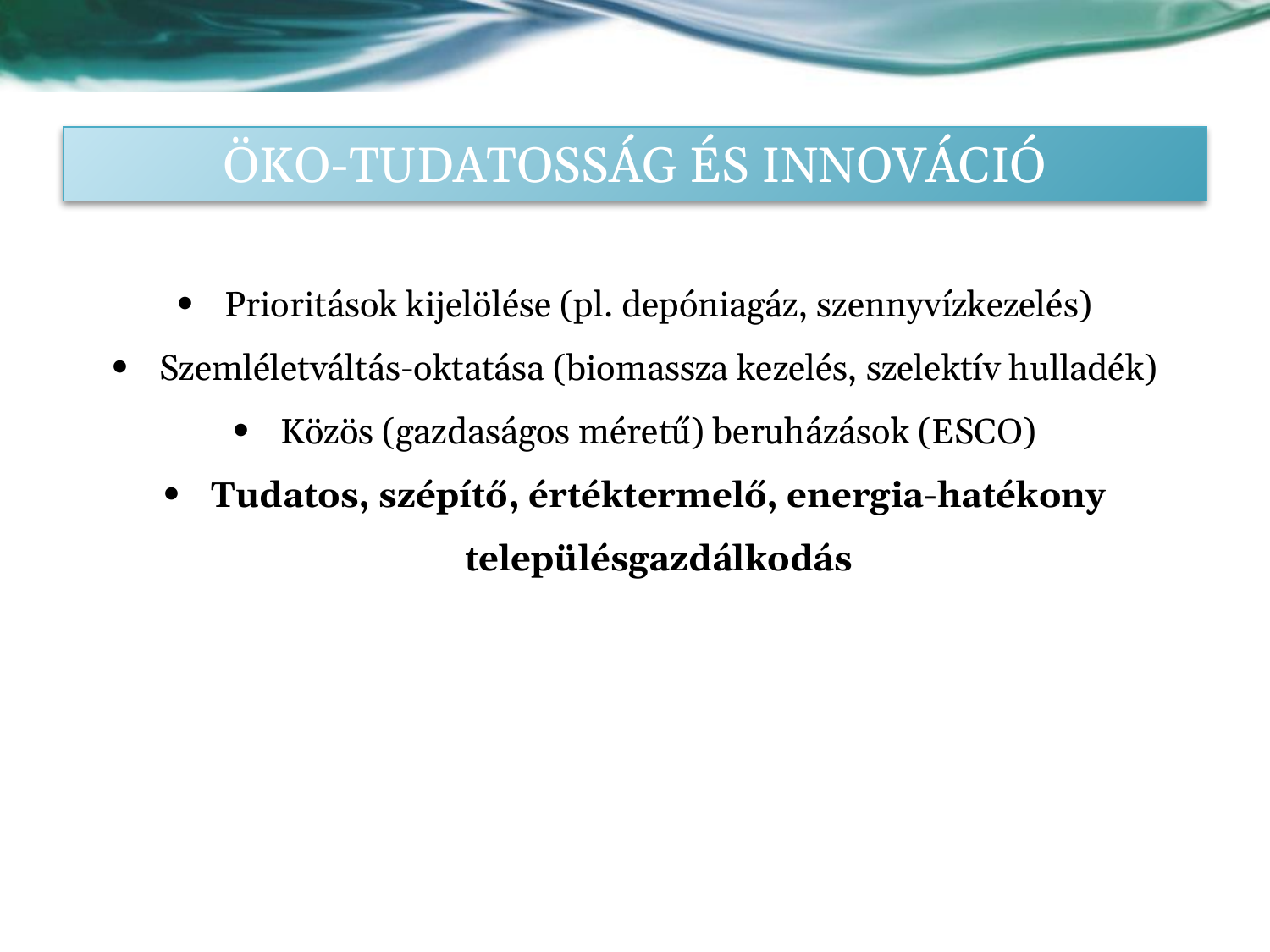

# ÖKO-TUDATOSSÁG ÉS INNOVÁCIÓ
Prioritások kijelölése (pl. depóniagáz, szennyvízkezelés)
Szemléletváltás-oktatása (biomassza kezelés, szelektív hulladék)
Közös (gazdaságos méretű) beruházások (ESCO)
Tudatos, szépítő, értéktermelő, energia-hatékony településgazdálkodás